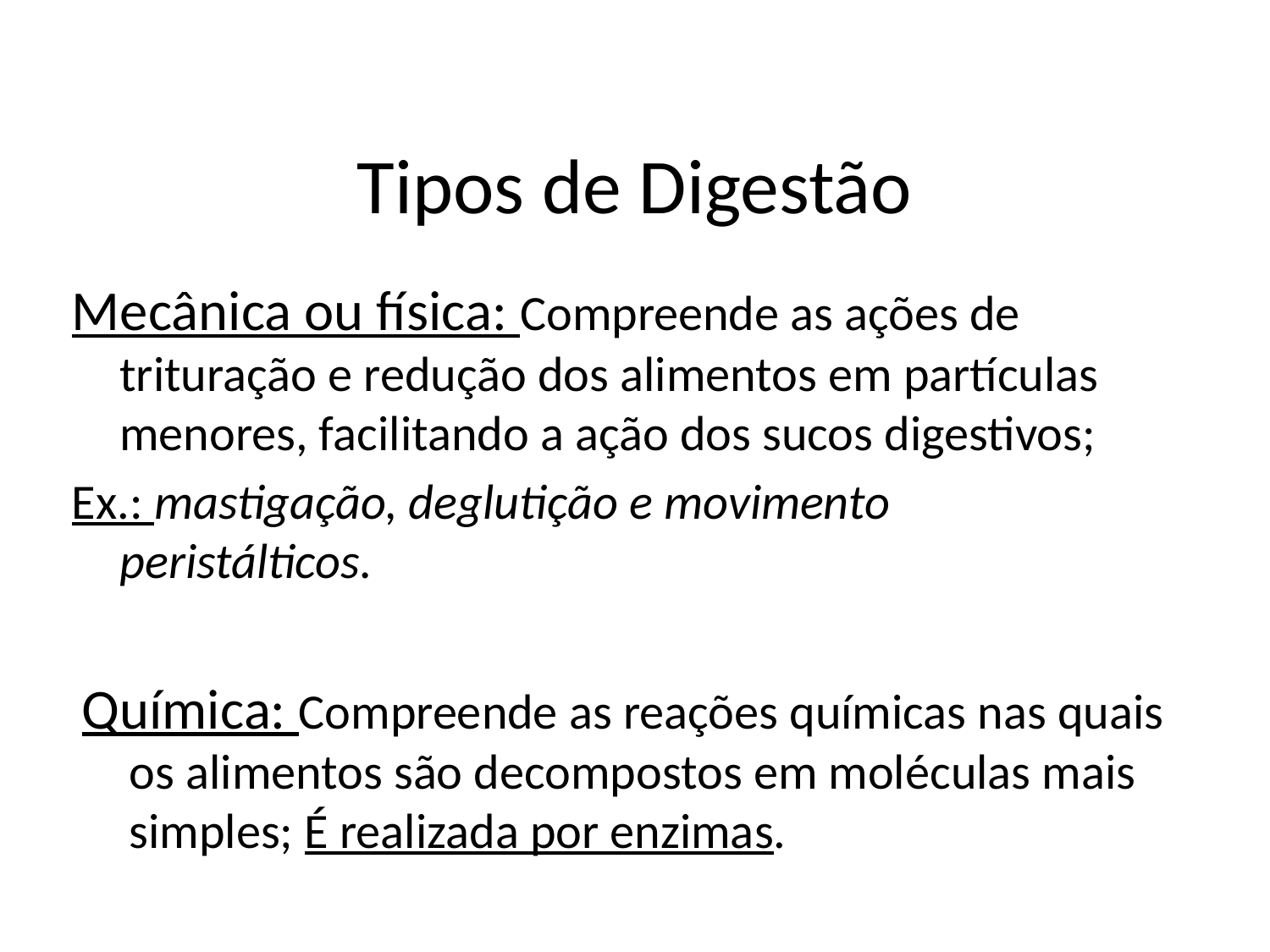

CIÊNCIAS, 8º Ano do Ensino Fundamental
Sistema digestório e suas respectivas funções

Tipos de Digestão
Mecânica ou física: Compreende as ações de trituração e redução dos alimentos em partículas menores, facilitando a ação dos sucos digestivos;
Ex.: mastigação, deglutição e movimento peristálticos.
Química: Compreende as reações químicas nas quais os alimentos são decompostos em moléculas mais simples; É realizada por enzimas.